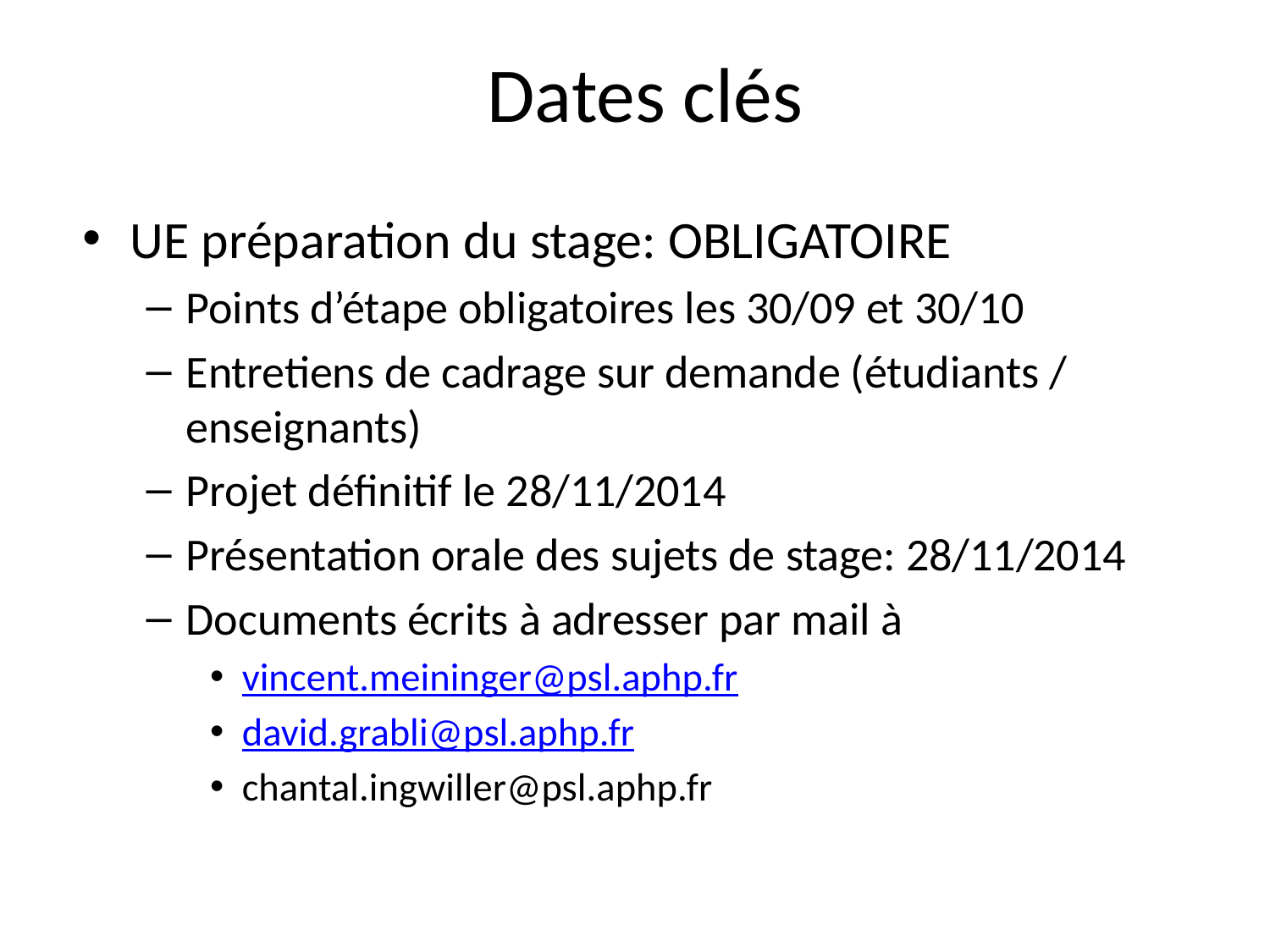

# Dates clés
UE préparation du stage: OBLIGATOIRE
Points d’étape obligatoires les 30/09 et 30/10
Entretiens de cadrage sur demande (étudiants / enseignants)
Projet définitif le 28/11/2014
Présentation orale des sujets de stage: 28/11/2014
Documents écrits à adresser par mail à
vincent.meininger@psl.aphp.fr
david.grabli@psl.aphp.fr
chantal.ingwiller@psl.aphp.fr